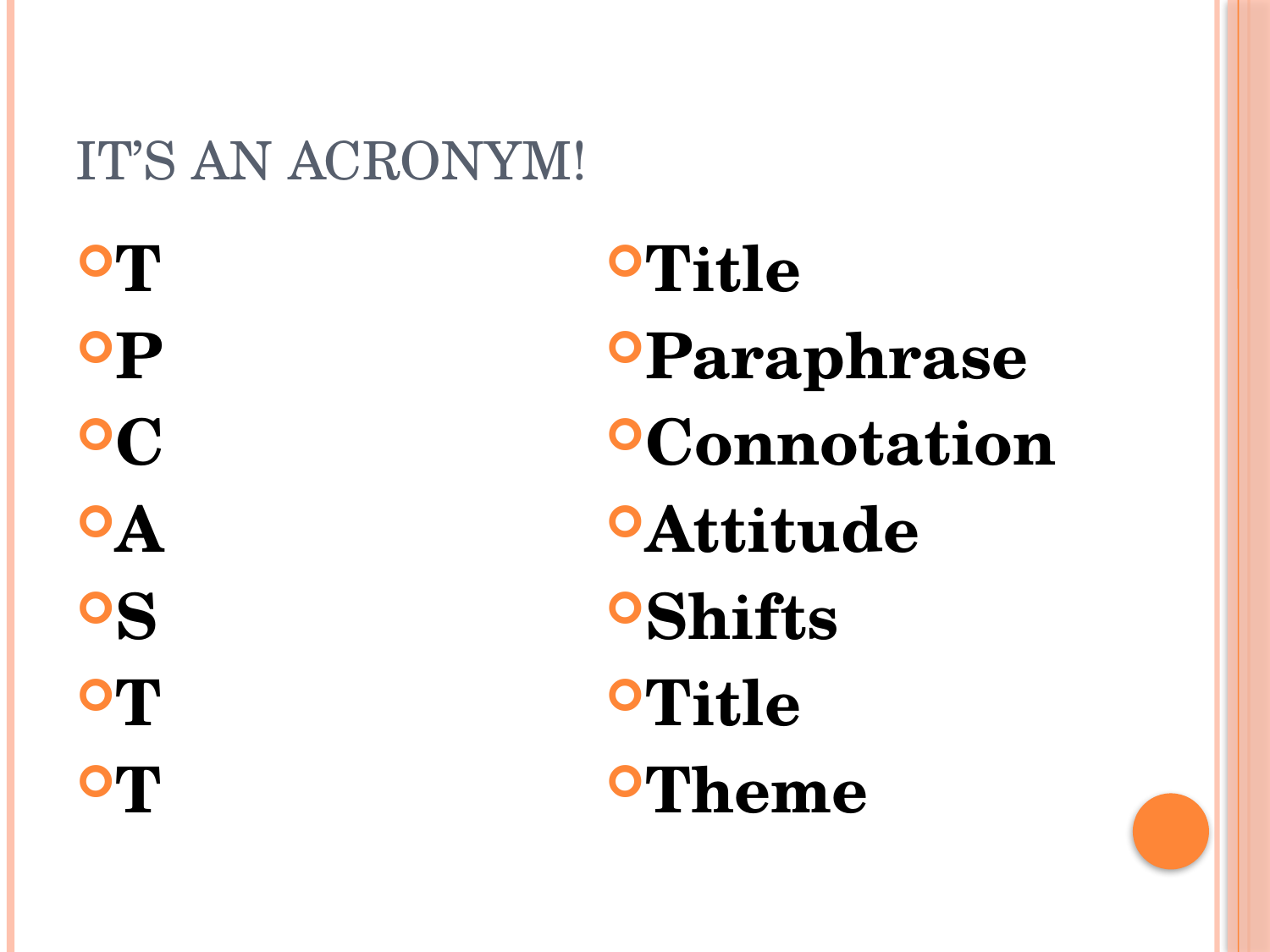

# It’s an ACRONYM!
T
P
C
A
S
T
T

Title
Paraphrase
Connotation
Attitude
Shifts
Title
Theme